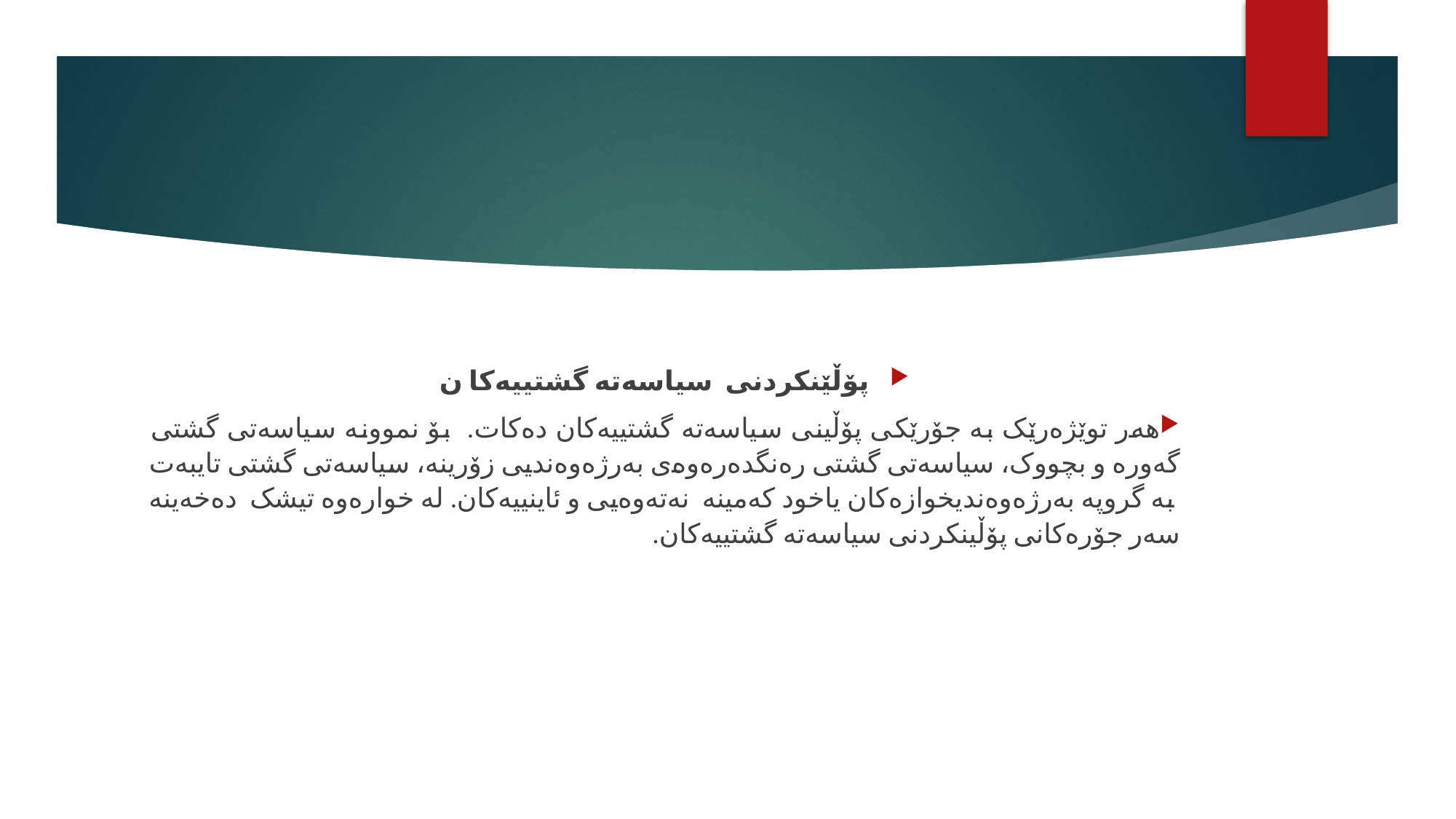

#

پۆڵێنکردنی  سياسەتە گشتییەکا ن
هەر توێژەرێک بە جۆرێکی پۆڵینی سیاسەتە گشتییەکان دەکات.  بۆ نموونە سیاسەتی گشتی گەورە و بچووک، سیاسەتی گشتی رەنگدەرەوەی بەرژەوەندیی زۆرینە، سیاسەتی گشتی تایبەت  بە گروپە بەرژەوەندیخوازەکان یاخود کەمینە  نەتەوەیی و ئاینییەکان. لە خوارەوە تیشک  دەخەینە سەر جۆرەکانی پۆڵینکردنی سیاسەتە گشتییەکان.